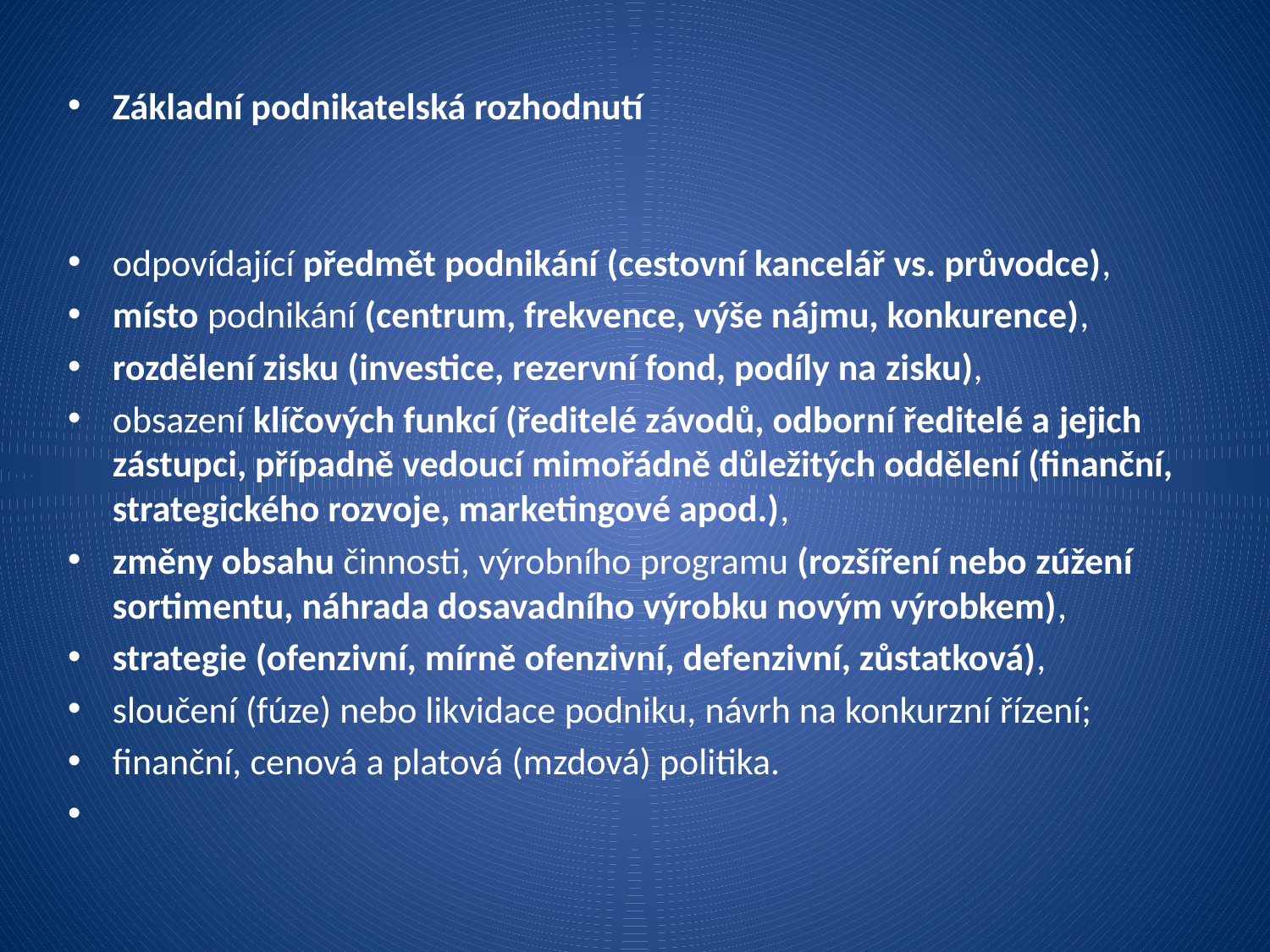

Základní podnikatelská rozhodnutí

odpovídající předmět podnikání (cestovní kancelář vs. průvodce),
místo podnikání (centrum, frekvence, výše nájmu, konkurence),
rozdělení zisku (investice, rezervní fond, podíly na zisku),
obsazení klíčových funkcí (ředitelé závodů, odborní ředitelé a jejich zástupci, případně vedoucí mimořádně důležitých oddělení (finanční, strategického rozvoje, marketingové apod.),
změny obsahu činnosti, výrobního programu (rozšíření nebo zúžení sortimentu, náhrada dosavadního výrobku novým výrobkem),
strategie (ofenzivní, mírně ofenzivní, defenzivní, zůstatková),
sloučení (fúze) nebo likvidace podniku, návrh na konkurzní řízení;
finanční, cenová a platová (mzdová) politika.